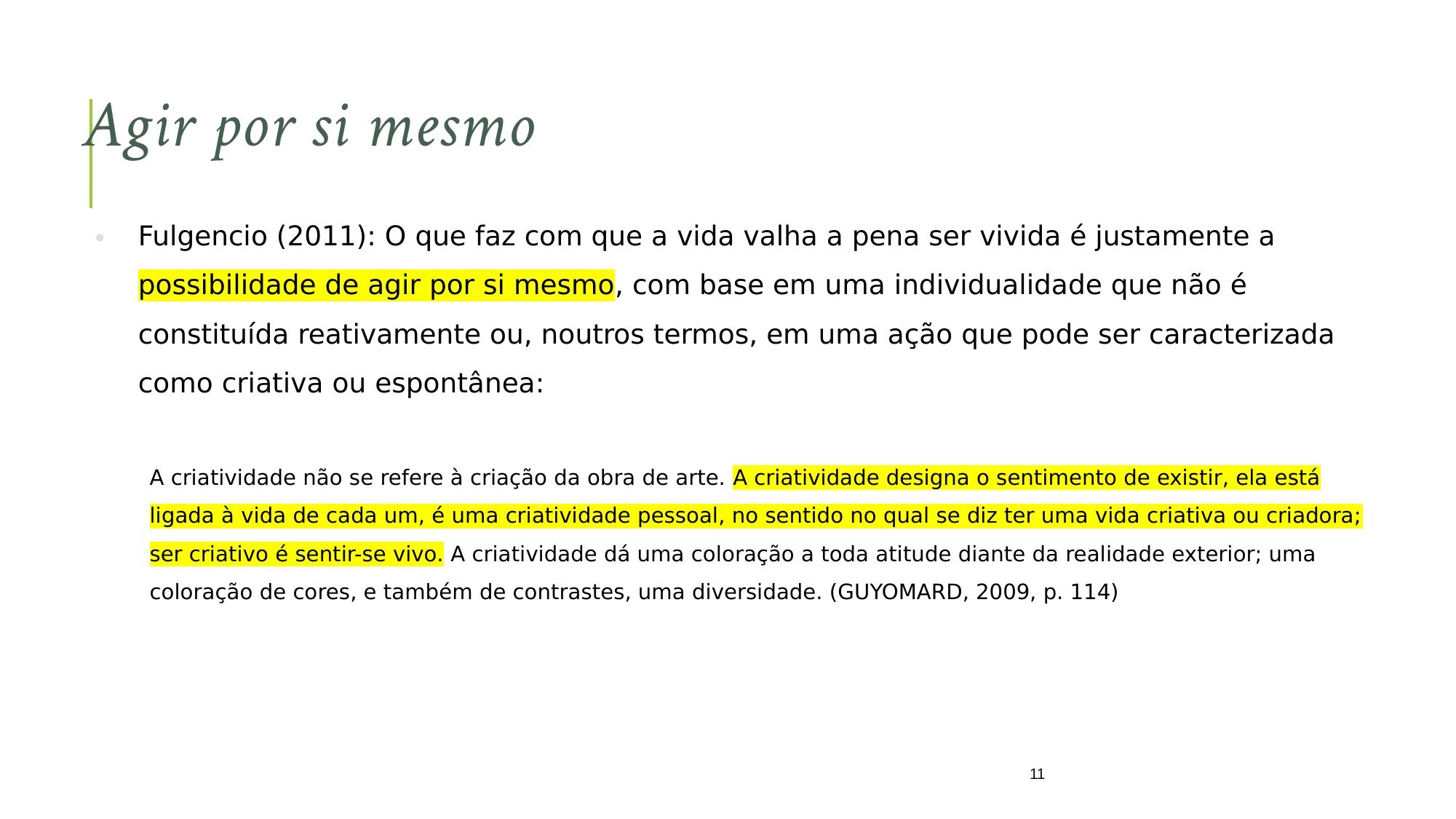

# Agir por si mesmo
Fulgencio (2011): O que faz com que a vida valha a pena ser vivida é justamente a possibilidade de agir por si mesmo, com base em uma individualidade que não é constituída reativamente ou, noutros termos, em uma ação que pode ser caracterizada como criativa ou espontânea:

A criatividade não se refere à criação da obra de arte. A criatividade designa o sentimento de existir, ela está ligada à vida de cada um, é uma criatividade pessoal, no sentido no qual se diz ter uma vida criativa ou criadora; ser criativo é sentir-se vivo. A criatividade dá uma coloração a toda atitude diante da realidade exterior; uma coloração de cores, e também de contrastes, uma diversidade. (GUYOMARD, 2009, p. 114)
11